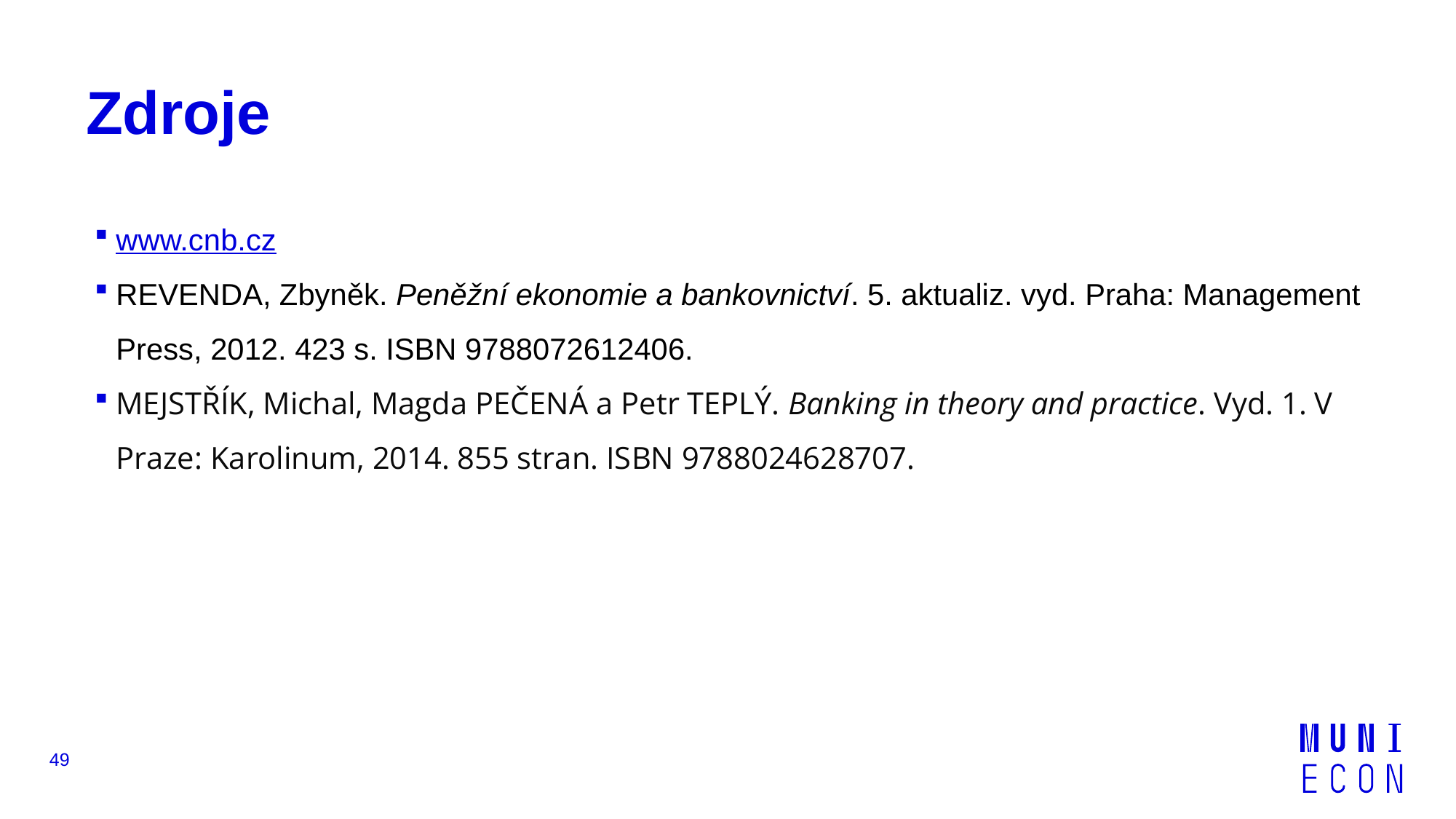

# Zdroje
www.cnb.cz
REVENDA, Zbyněk. Peněžní ekonomie a bankovnictví. 5. aktualiz. vyd. Praha: Management Press, 2012. 423 s. ISBN 9788072612406.
MEJSTŘÍK, Michal, Magda PEČENÁ a Petr TEPLÝ. Banking in theory and practice. Vyd. 1. V Praze: Karolinum, 2014. 855 stran. ISBN 9788024628707.

49